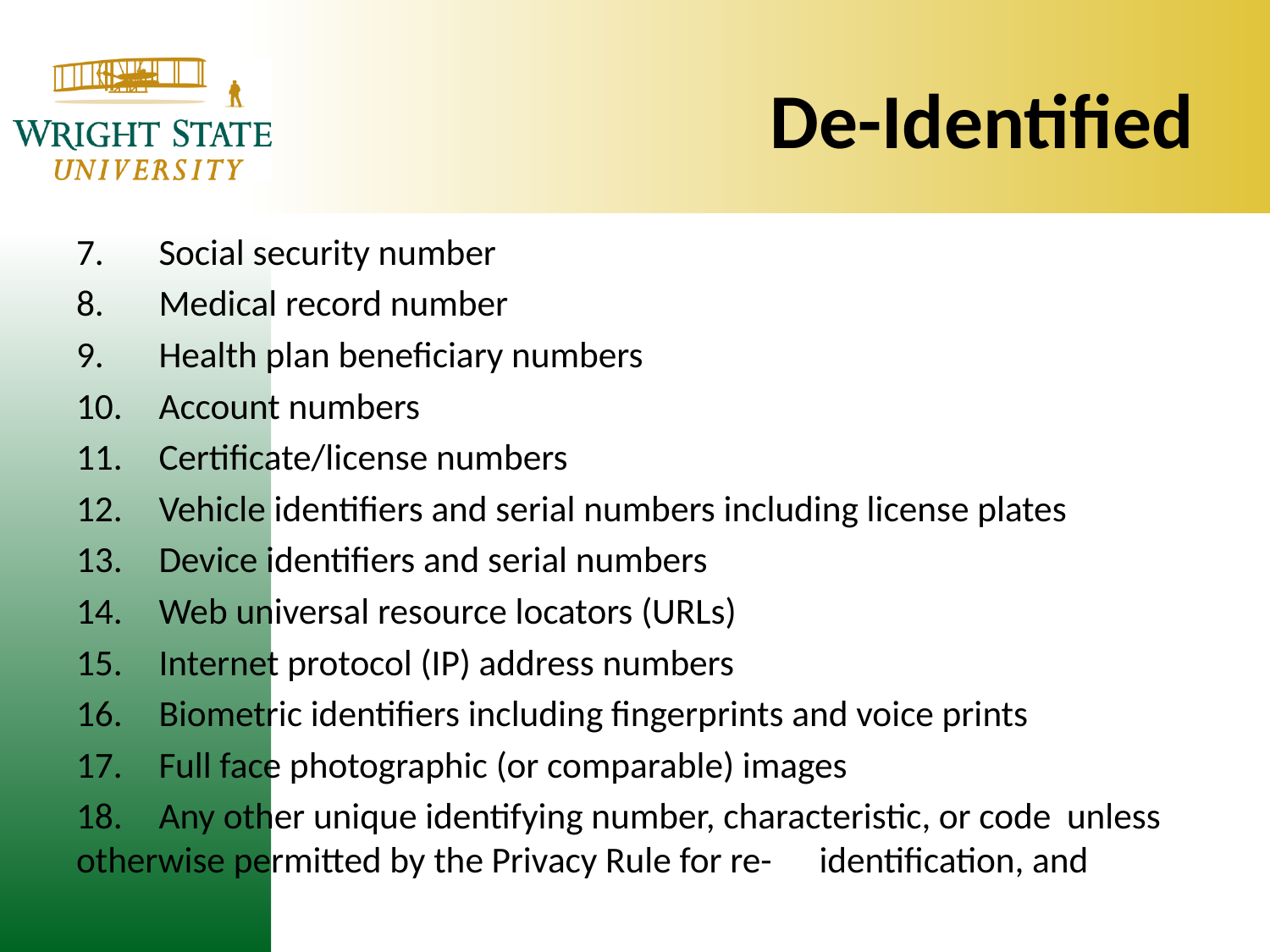

# De-Identified
7.	Social security number
8.	Medical record number
9.	Health plan beneficiary numbers
10.	Account numbers
11.	Certificate/license numbers
12.	Vehicle identifiers and serial numbers including license plates
13.	Device identifiers and serial numbers
14.	Web universal resource locators (URLs)
15.	Internet protocol (IP) address numbers
16.	Biometric identifiers including fingerprints and voice prints
17.	Full face photographic (or comparable) images
18.	Any other unique identifying number, characteristic, or code 	unless otherwise permitted by the Privacy Rule for re-	identification, and